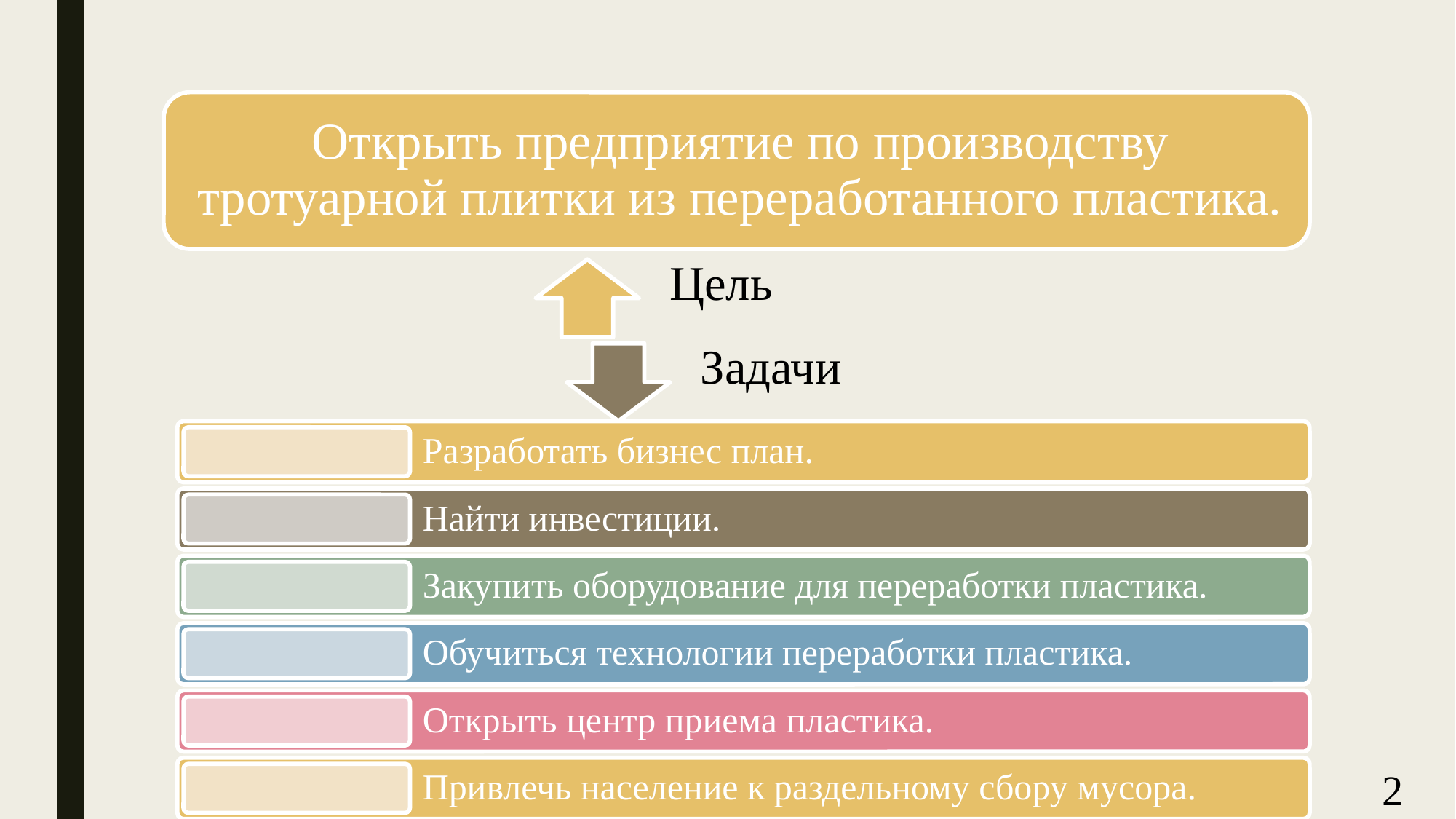

Открыть предприятие по производству тротуарной плитки из переработанного пластика.
Цель
Задачи
Разработать бизнес план.
Найти инвестиции.
Закупить оборудование для переработки пластика.
Обучиться технологии переработки пластика.
Открыть центр приема пластика.
Привлечь население к раздельному сбору мусора.
2